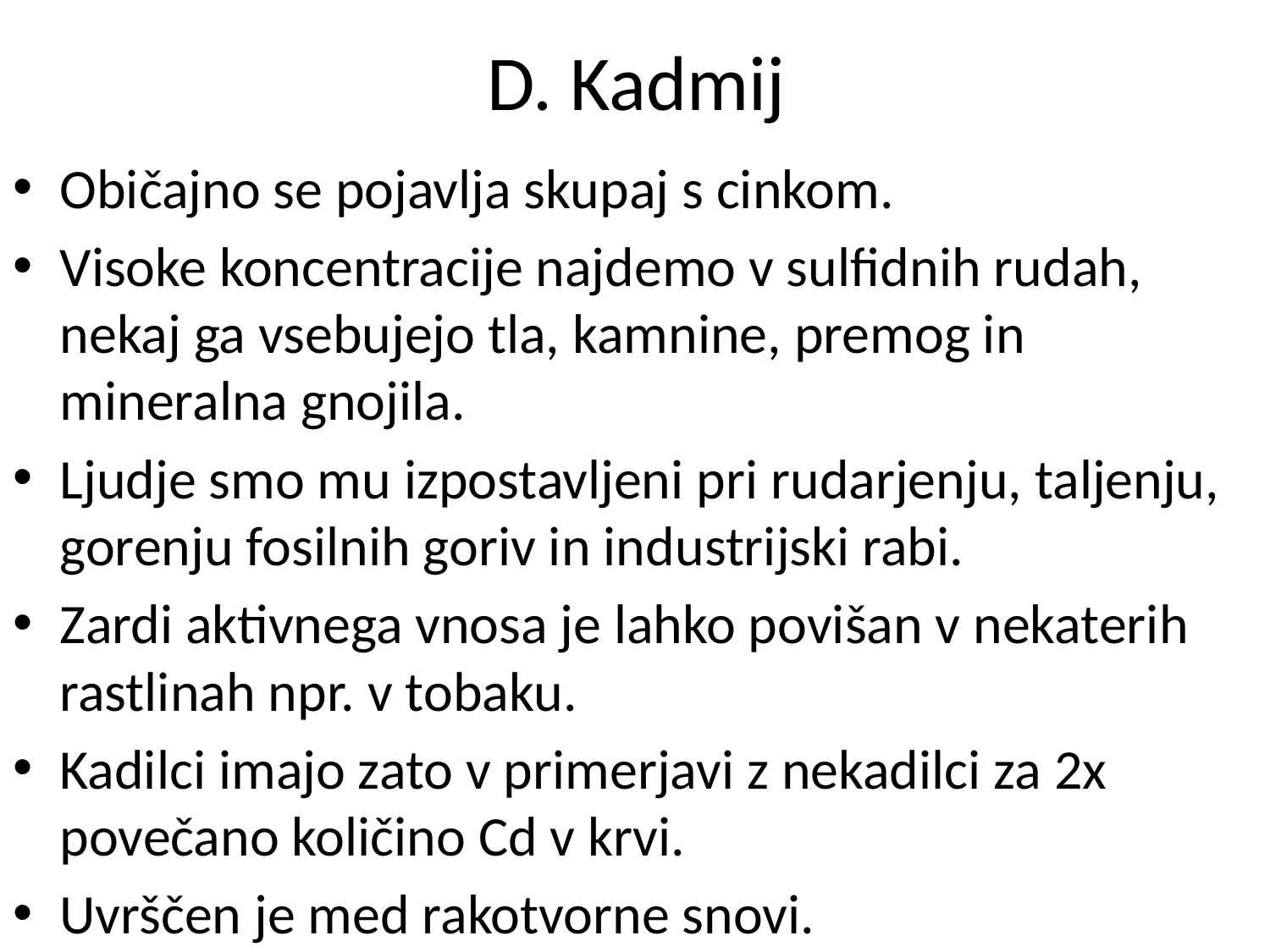

# D. Kadmij
Običajno se pojavlja skupaj s cinkom.
Visoke koncentracije najdemo v sulfidnih rudah, nekaj ga vsebujejo tla, kamnine, premog in mineralna gnojila.
Ljudje smo mu izpostavljeni pri rudarjenju, taljenju, gorenju fosilnih goriv in industrijski rabi.
Zardi aktivnega vnosa je lahko povišan v nekaterih rastlinah npr. v tobaku.
Kadilci imajo zato v primerjavi z nekadilci za 2x povečano količino Cd v krvi.
Uvrščen je med rakotvorne snovi.